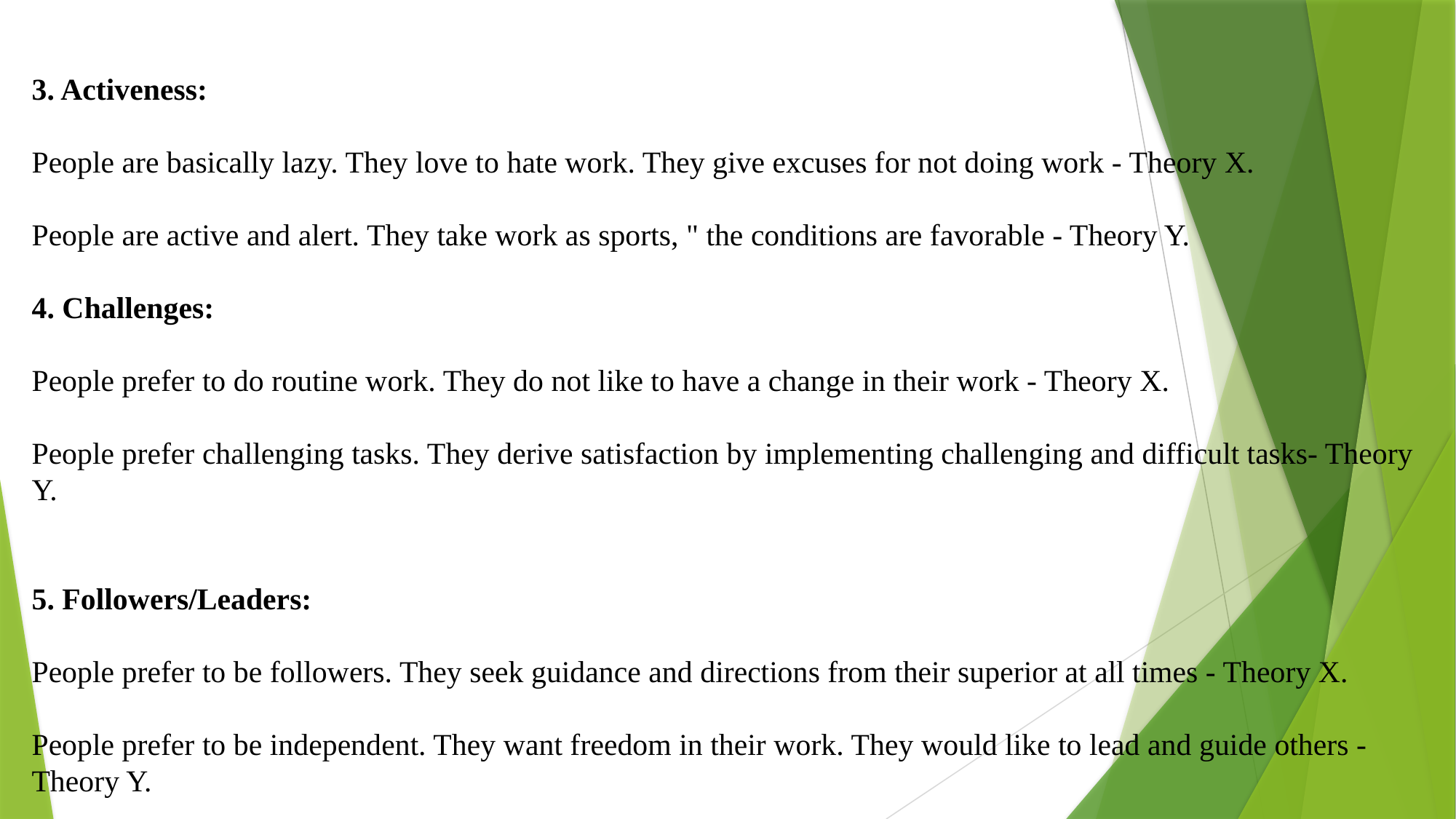

3. Activeness:

People are basically lazy. They love to hate work. They give excuses for not doing work - Theory X.

People are active and alert. They take work as sports, " the conditions are favorable - Theory Y.

4. Challenges:

People prefer to do routine work. They do not like to have a change in their work - Theory X.

People prefer challenging tasks. They derive satisfaction by implementing challenging and difficult tasks- Theory Y.

5. Followers/Leaders:

People prefer to be followers. They seek guidance and directions from their superior at all times - Theory X.

People prefer to be independent. They want freedom in their work. They would like to lead and guide others - Theory Y.